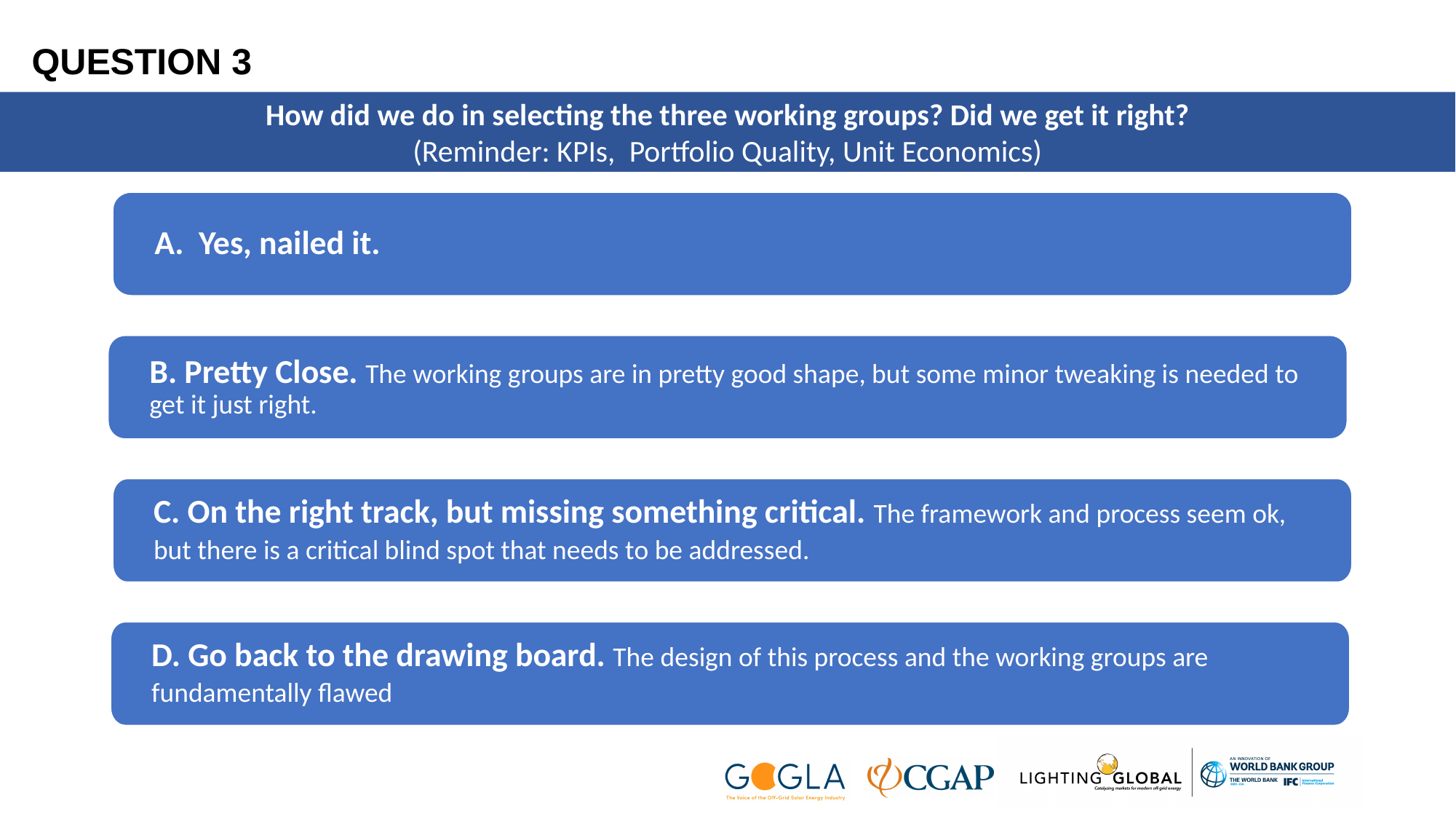

# QUESTION 3

How did we do in selecting the three working groups? Did we get it right?
(Reminder: KPIs,  Portfolio Quality, Unit Economics)
A.  Yes, nailed it.
B. Pretty Close. The working groups are in pretty good shape, but some minor tweaking is needed to get it just right.
C. On the right track, but missing something critical. The framework and process seem ok, but there is a critical blind spot that needs to be addressed.
D. Go back to the drawing board. The design of this process and the working groups are fundamentally flawed